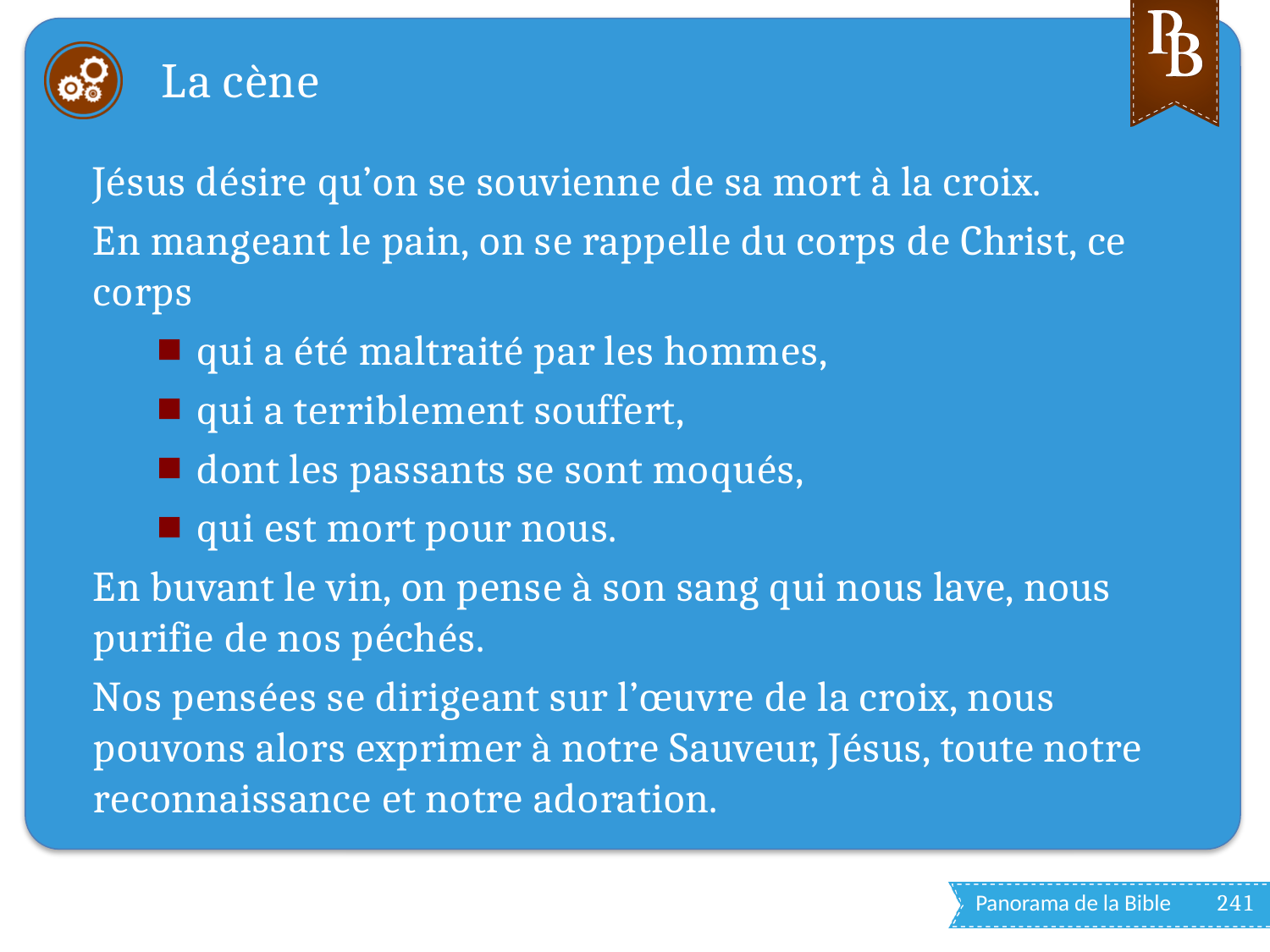

# La cène
Jésus désire qu’on se souvienne de sa mort à la croix.
En mangeant le pain, on se rappelle du corps de Christ, ce corps
qui a été maltraité par les hommes,
qui a terriblement souffert,
dont les passants se sont moqués,
qui est mort pour nous.
En buvant le vin, on pense à son sang qui nous lave, nous purifie de nos péchés.
Nos pensées se dirigeant sur l’œuvre de la croix, nous  pouvons alors exprimer à notre Sauveur, Jésus, toute notre reconnaissance et notre adoration.